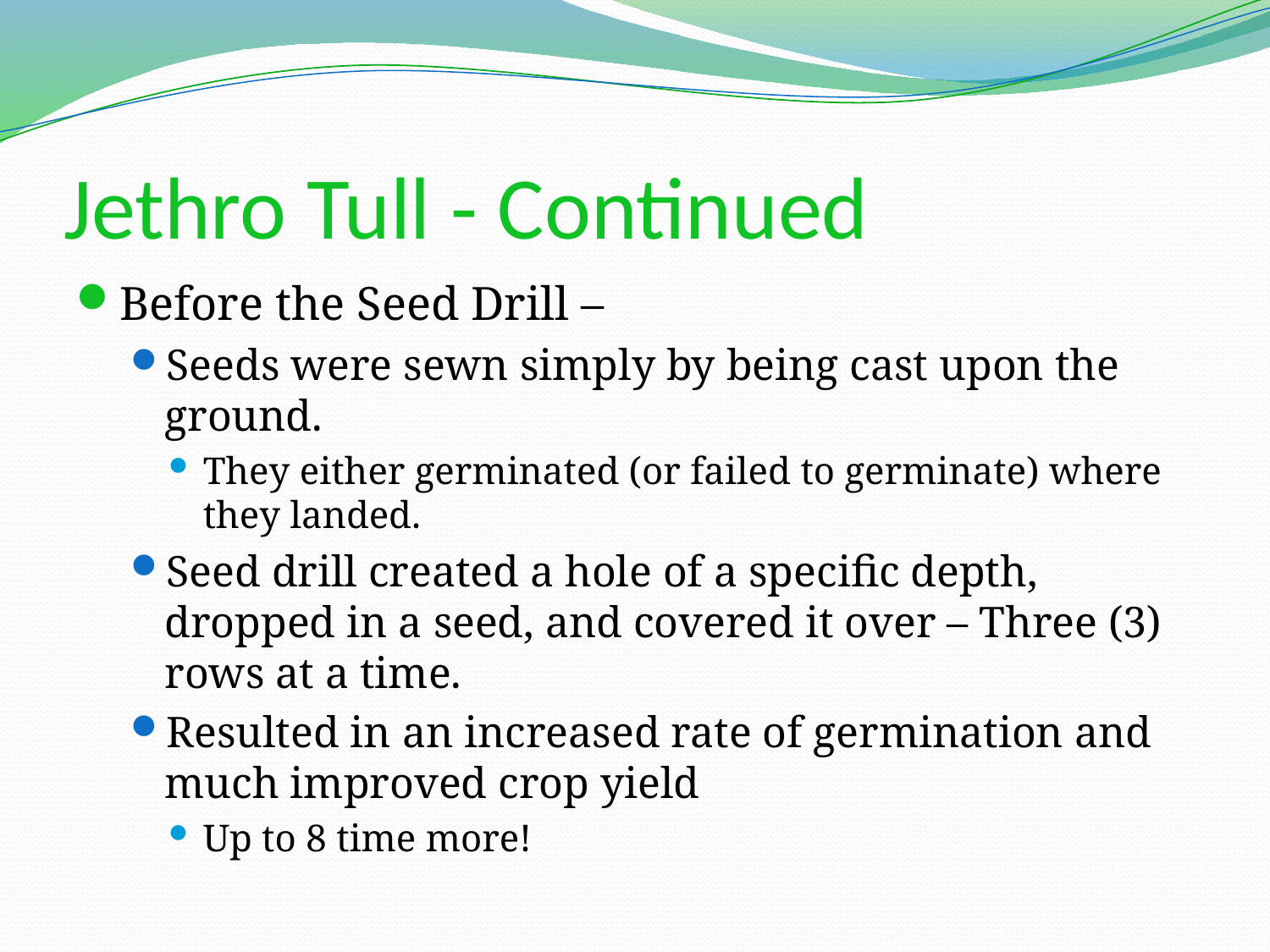

# Jethro Tull - Continued
Before the Seed Drill –
Seeds were sewn simply by being cast upon the ground.
They either germinated (or failed to germinate) where they landed.
Seed drill created a hole of a specific depth, dropped in a seed, and covered it over – Three (3) rows at a time.
Resulted in an increased rate of germination and much improved crop yield
Up to 8 time more!